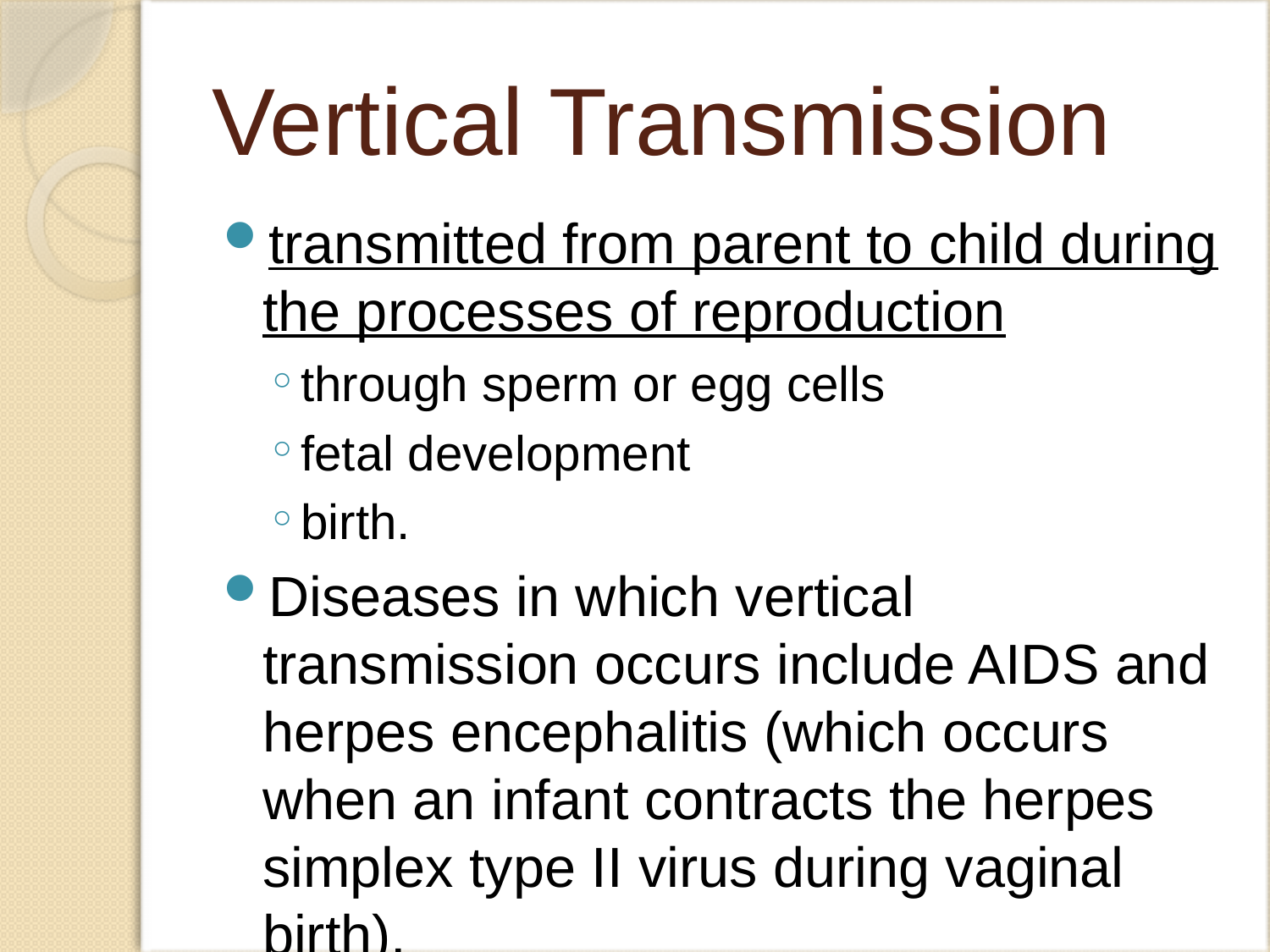

# Vertical Transmission
transmitted from parent to child during the processes of reproduction
through sperm or egg cells
fetal development
birth.
Diseases in which vertical transmission occurs include AIDS and herpes encephalitis (which occurs when an infant contracts the herpes simplex type II virus during vaginal birth).